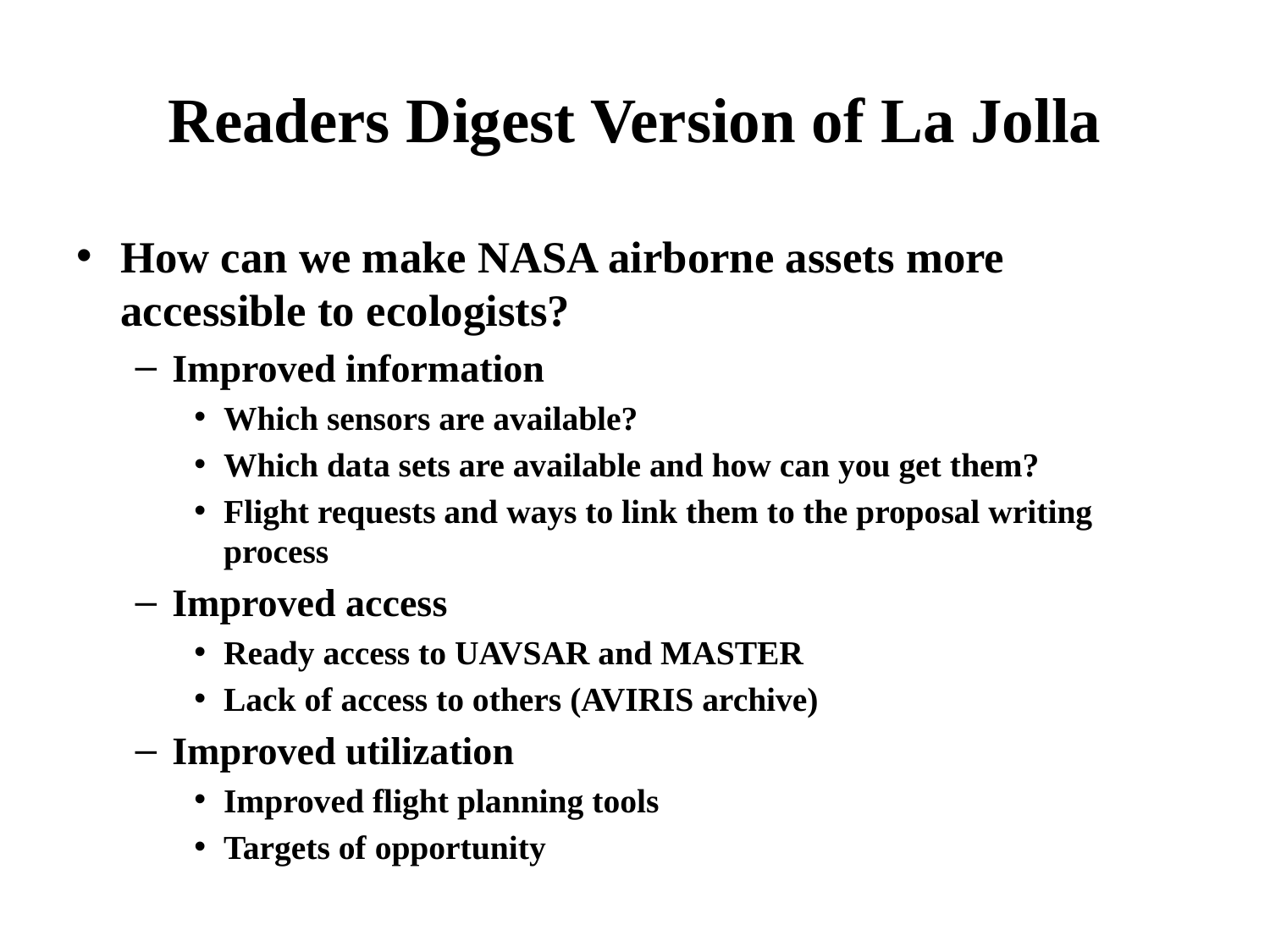

# Readers Digest Version of La Jolla
How can we make NASA airborne assets more accessible to ecologists?
Improved information
Which sensors are available?
Which data sets are available and how can you get them?
Flight requests and ways to link them to the proposal writing process
Improved access
Ready access to UAVSAR and MASTER
Lack of access to others (AVIRIS archive)
Improved utilization
Improved flight planning tools
Targets of opportunity